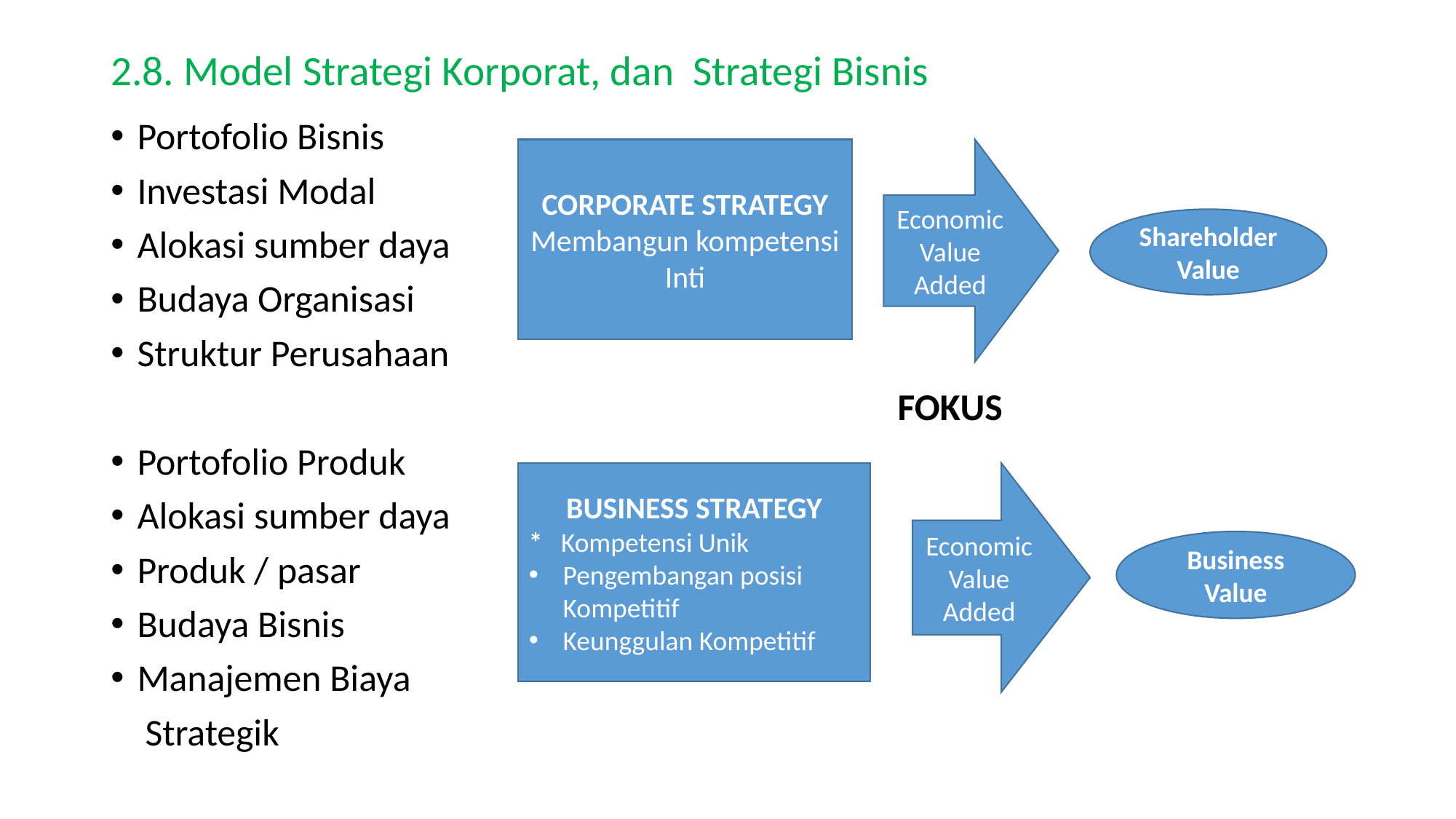

# 2.8. Model Strategi Korporat, dan  Strategi Bisnis
Portofolio Bisnis
Investasi Modal
Alokasi sumber daya
Budaya Organisasi
Struktur Perusahaan
                                                                                            FOKUS
Portofolio Produk
Alokasi sumber daya
Produk / pasar
Budaya Bisnis
Manajemen Biaya
    Strategik
CORPORATE STRATEGY
Membangun kompetensi Inti
Economic Value Added
Shareholder Value
BUSINESS STRATEGY
*   Kompetensi Unik
Pengembangan posisi Kompetitif
Keunggulan Kompetitif
Economic Value Added
Business Value